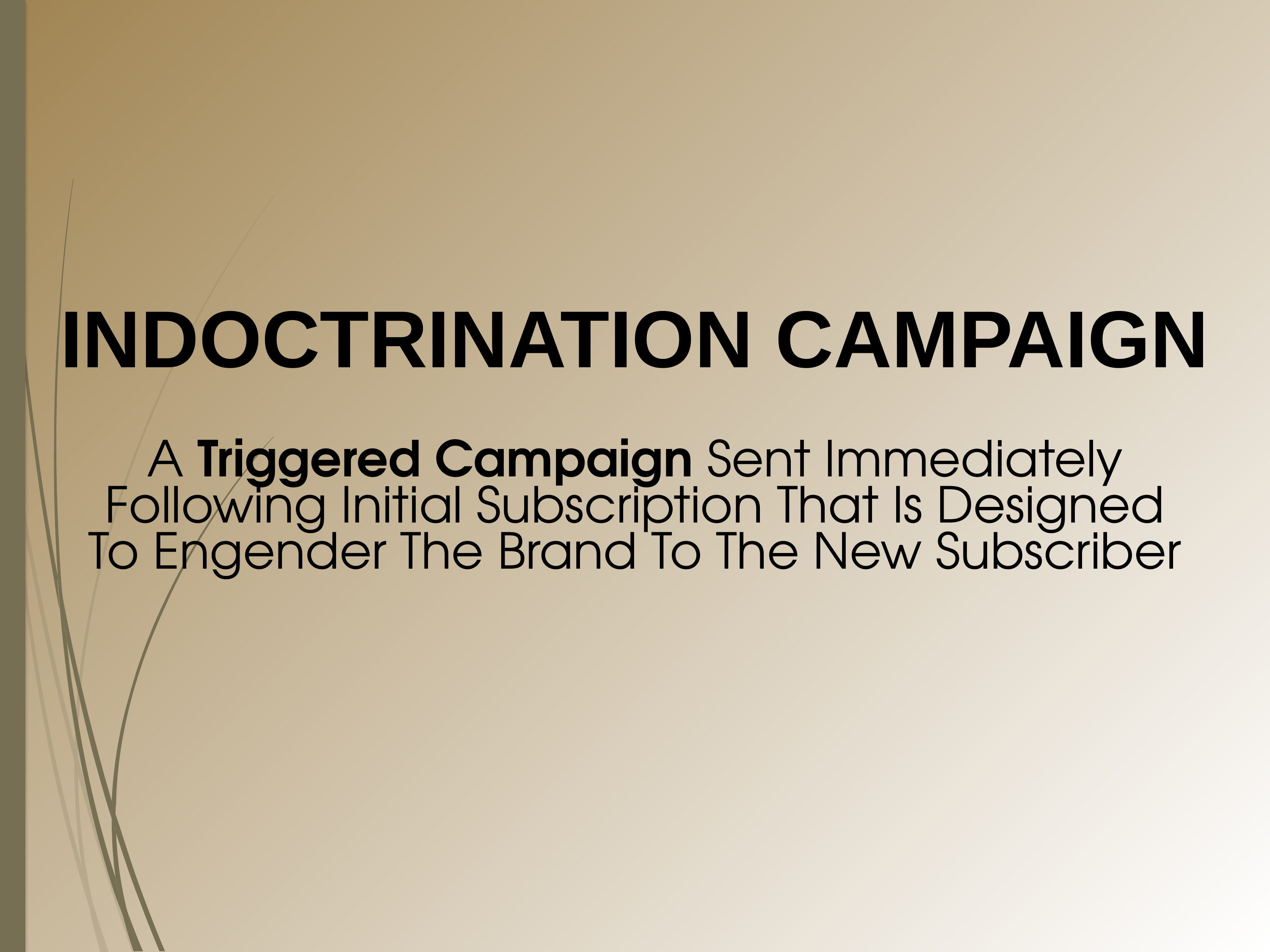

INDOCTRINATION CAMPAIGN
A Triggered Campaign Sent Immediately Following Initial Subscription That Is Designed To Engender The Brand To The New Subscriber